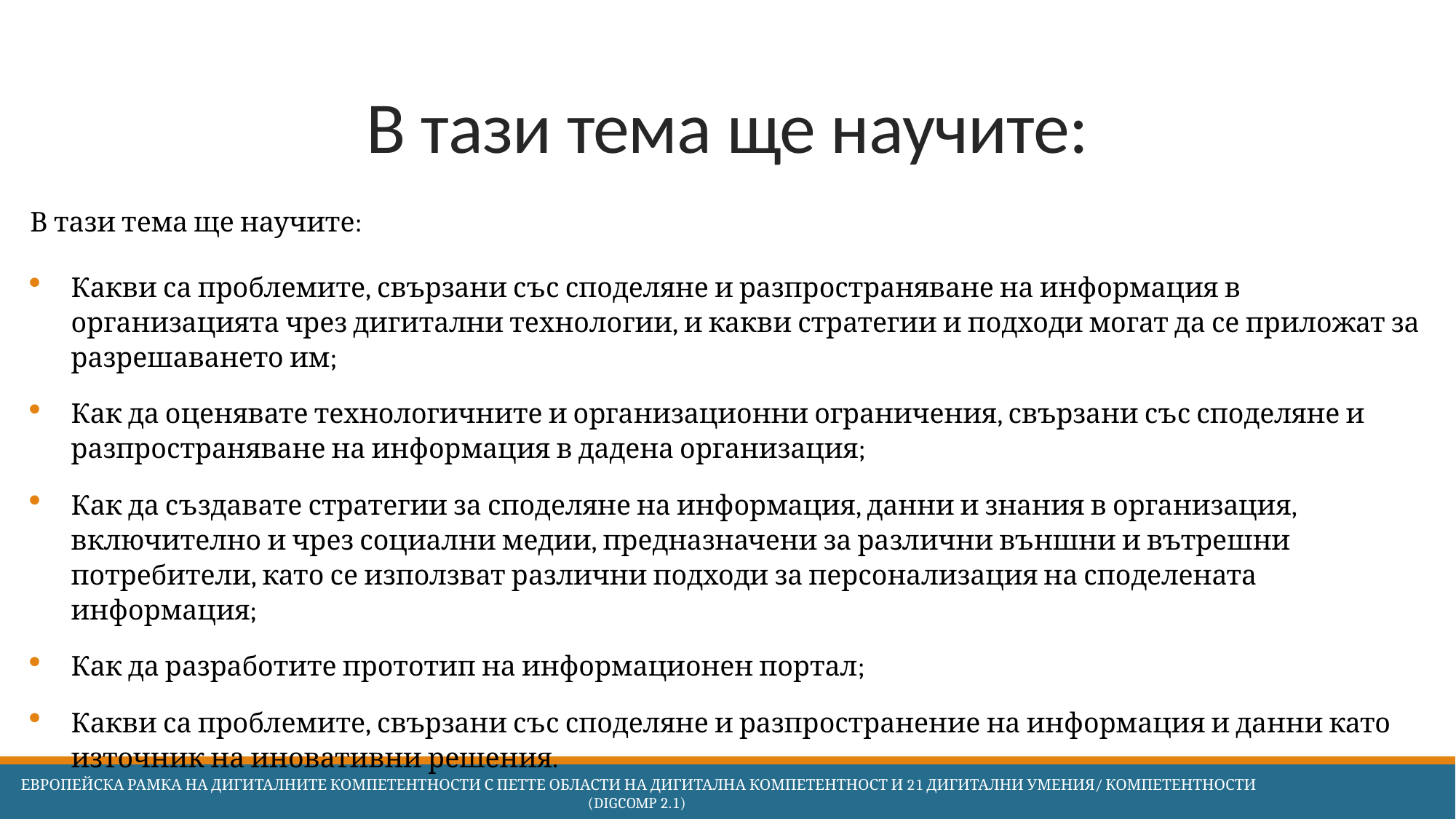

# В тази тема ще научите:
В тази тема ще научите:
Какви са проблемите, свързани със споделяне и разпространяване на информация в организацията чрез дигитални технологии, и какви стратегии и подходи могат да се приложат за разрешаването им;
Как да оценявате технологичните и организационни ограничения, свързани със споделяне и разпространяване на информация в дадена организация;
Как да създавате стратегии за споделяне на информация, данни и знания в организация, включително и чрез социални медии, предназначени за различни външни и вътрешни потребители, като се използват различни подходи за персонализация на споделената информация;
Как да разработите прототип на информационен портал;
Какви са проблемите, свързани със споделяне и разпространение на информация и данни като източник на иновативни решения.
 Европейска Рамка на дигиталните компетентности с петте области на дигитална компетентност и 21 дигитални умения/ компетентности (DigComp 2.1)